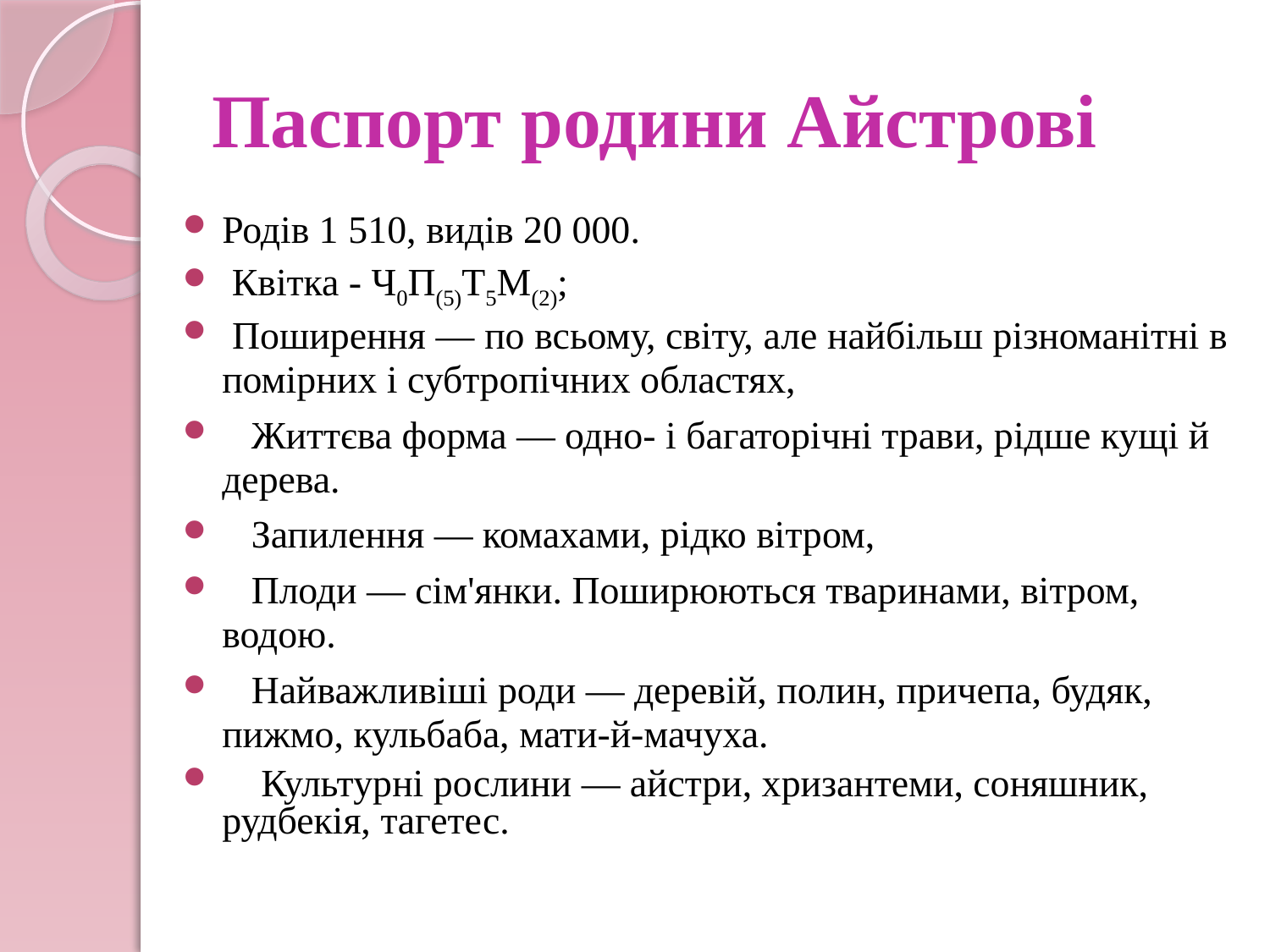

# Паспорт родини Айстрові
Родів 1 510, видів 20 000.
 Квітка - Ч0П(5)Т5М(2);
 Поширення — по всьому, світу, але найбільш різноманітні в помірних і субтропічних областях,
   Життєва форма — одно- і багаторічні трави, рідше кущі й дерева.
   Запилення — комахами, рідко вітром,
   Плоди — сім'янки. Поширюються тваринами, вітром, водою.
   Найважливіші роди — деревій, полин, причепа, будяк, пижмо, кульбаба, мати-й-мачуха.
    Культурні рослини — айстри, хризантеми, соняшник, рудбекія, тагетес.